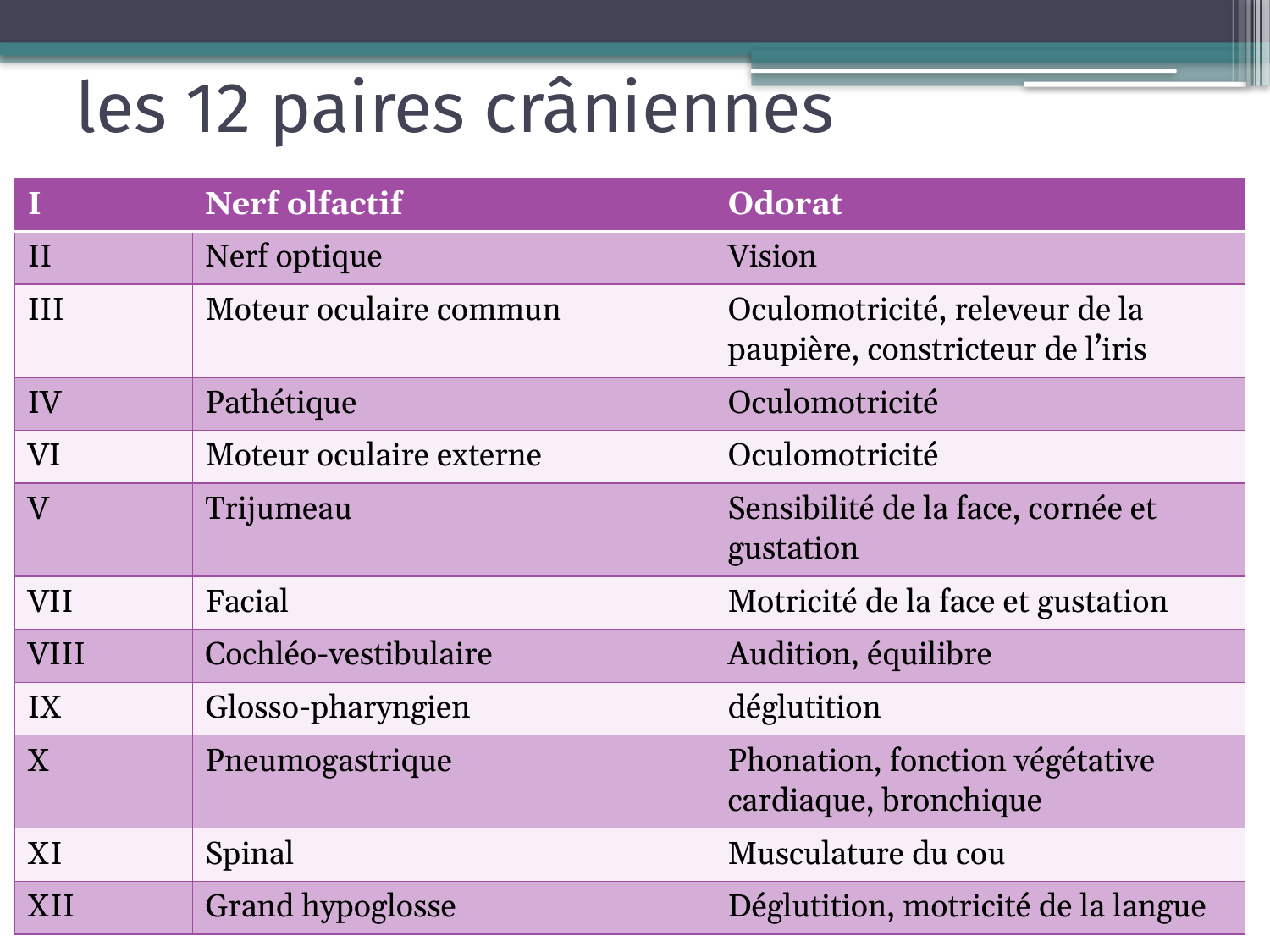

# les 12 paires crâniennes
| I | Nerf olfactif | Odorat |
| --- | --- | --- |
| II | Nerf optique | Vision |
| III | Moteur oculaire commun | Oculomotricité, releveur de la paupière, constricteur de l’iris |
| IV | Pathétique | Oculomotricité |
| VI | Moteur oculaire externe | Oculomotricité |
| V | Trijumeau | Sensibilité de la face, cornée et gustation |
| VII | Facial | Motricité de la face et gustation |
| VIII | Cochléo-vestibulaire | Audition, équilibre |
| IX | Glosso-pharyngien | déglutition |
| X | Pneumogastrique | Phonation, fonction végétative cardiaque, bronchique |
| XI | Spinal | Musculature du cou |
| XII | Grand hypoglosse | Déglutition, motricité de la langue |